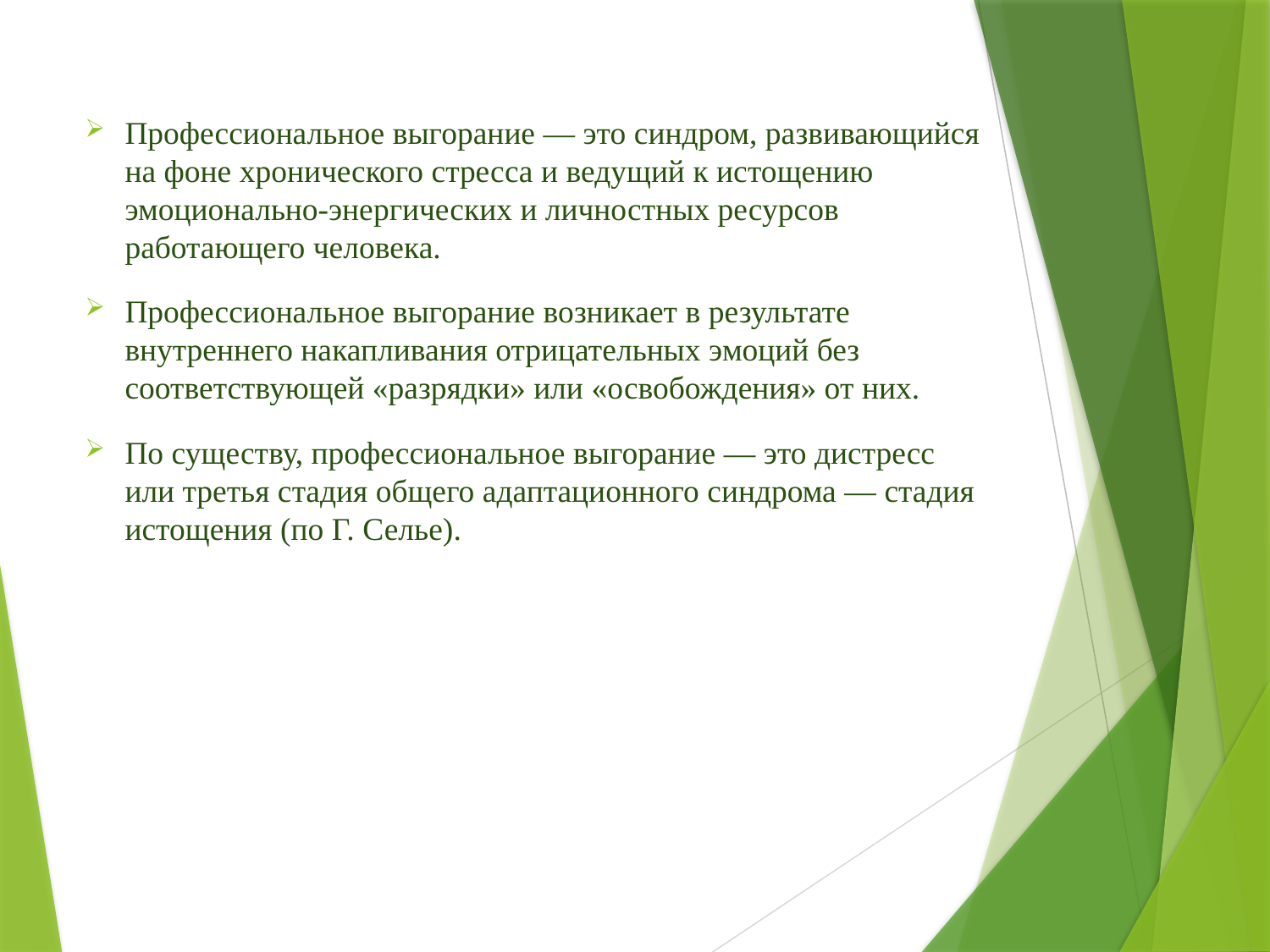

Профессиональное выгорание — это синдром, развивающийся на фоне хронического стресса и ведущий к истощению эмоционально-энергических и личностных ресурсов работающего человека.
Профессиональное выгорание возникает в результате внутреннего накапливания отрицательных эмоций без соответствующей «разрядки» или «освобождения» от них.
По существу, профессиональное выгорание — это дистресс или третья стадия общего адаптационного синдрома — стадия истощения (по Г. Селье).